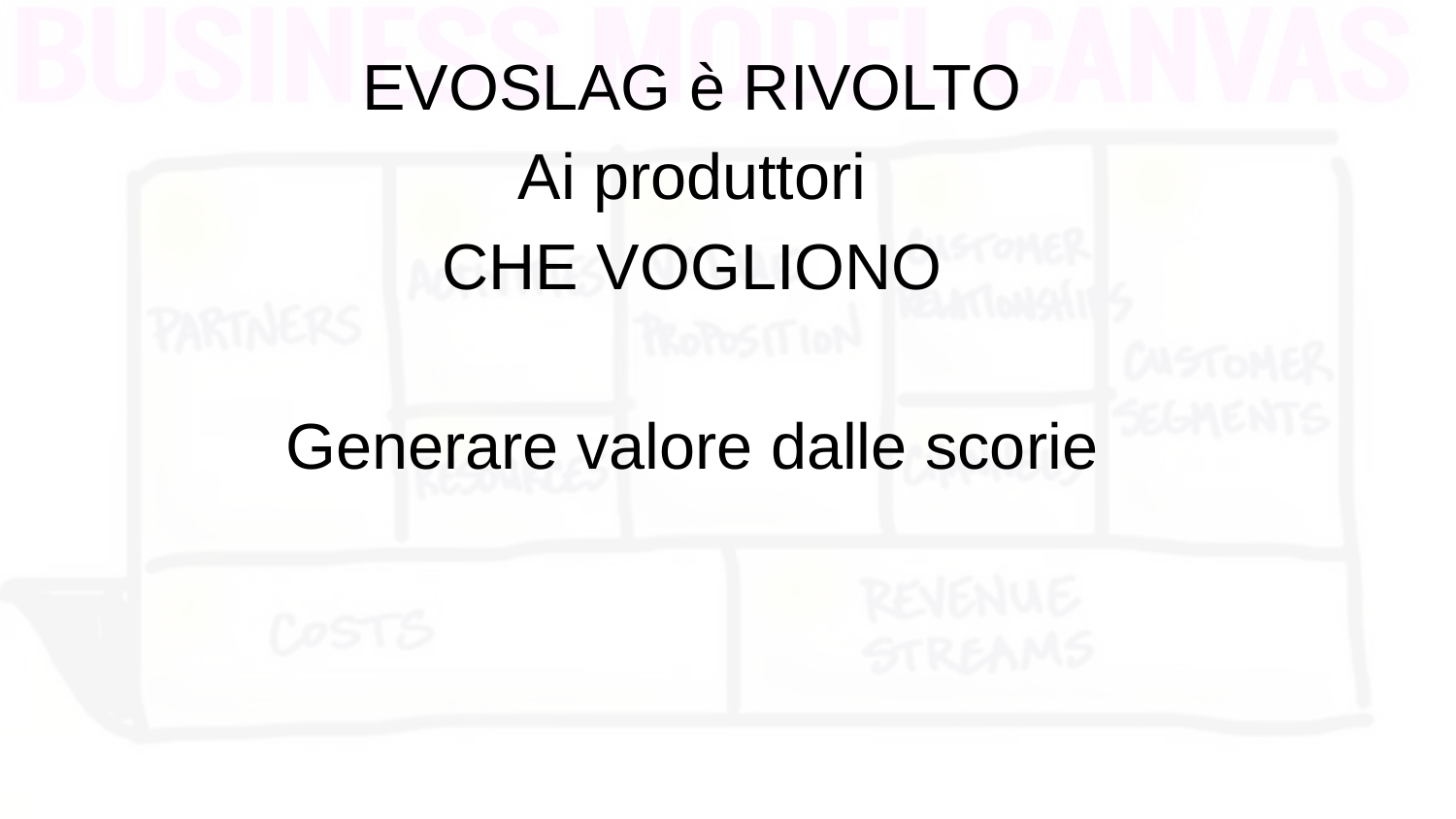

EVOSLAG è RIVOLTO
Ai produttori
CHE VOGLIONO

Generare valore dalle scorie

14